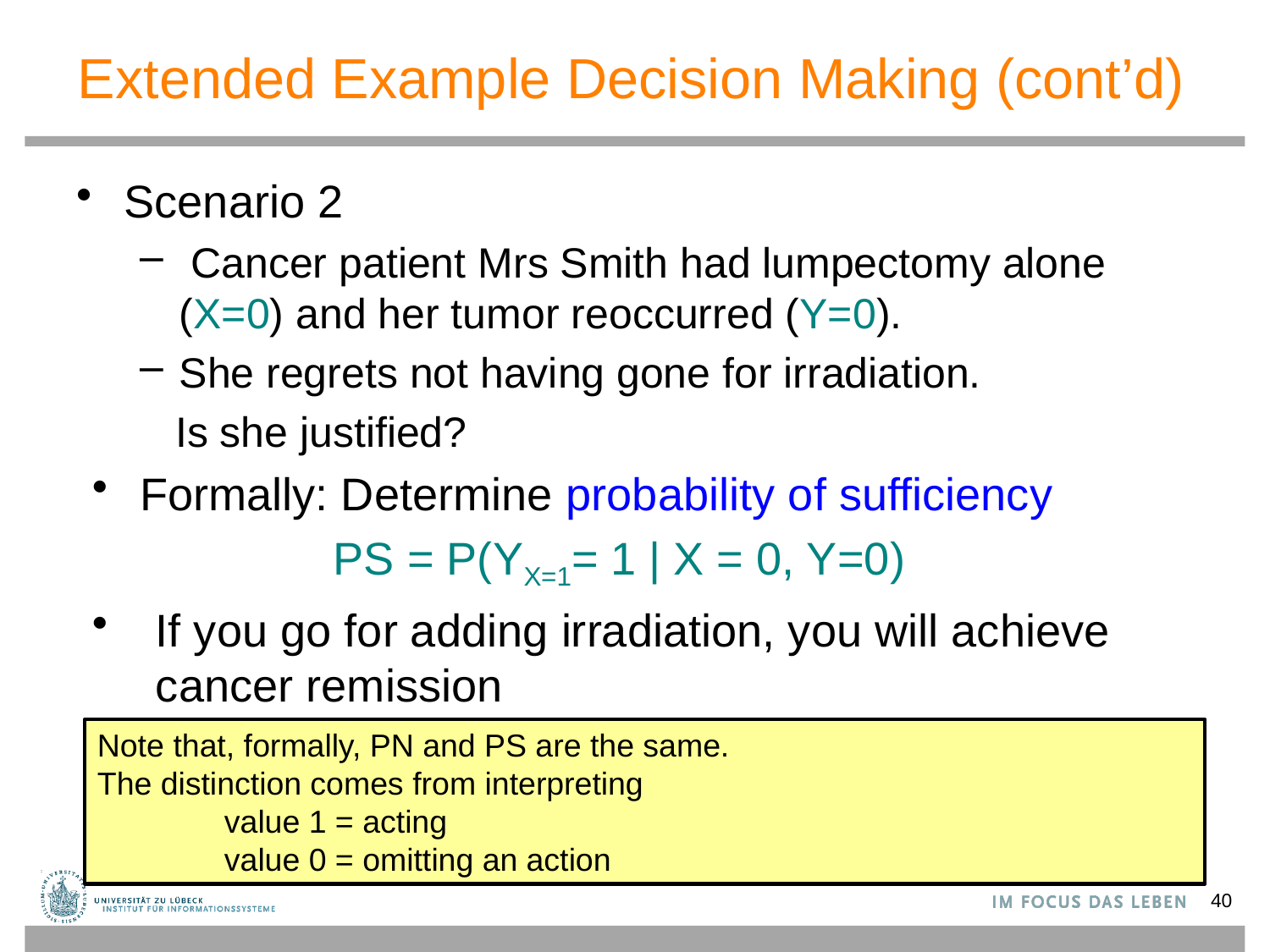

# Extended Example Decision Making (cont’d)
Scenario 2
 Cancer patient Mrs Smith had lumpectomy alone (X=0) and her tumor reoccurred (Y=0).
She regrets not having gone for irradiation.
   Is she justified?
Formally: Determine probability of sufficiency
                   PS = P(YX=1= 1 | X = 0, Y=0)
If you go for adding irradiation, you will achieve cancer remission

Note that, formally, PN and PS are the same.
The distinction comes from interpreting
	value 1 = acting
	value 0 = omitting an action
40